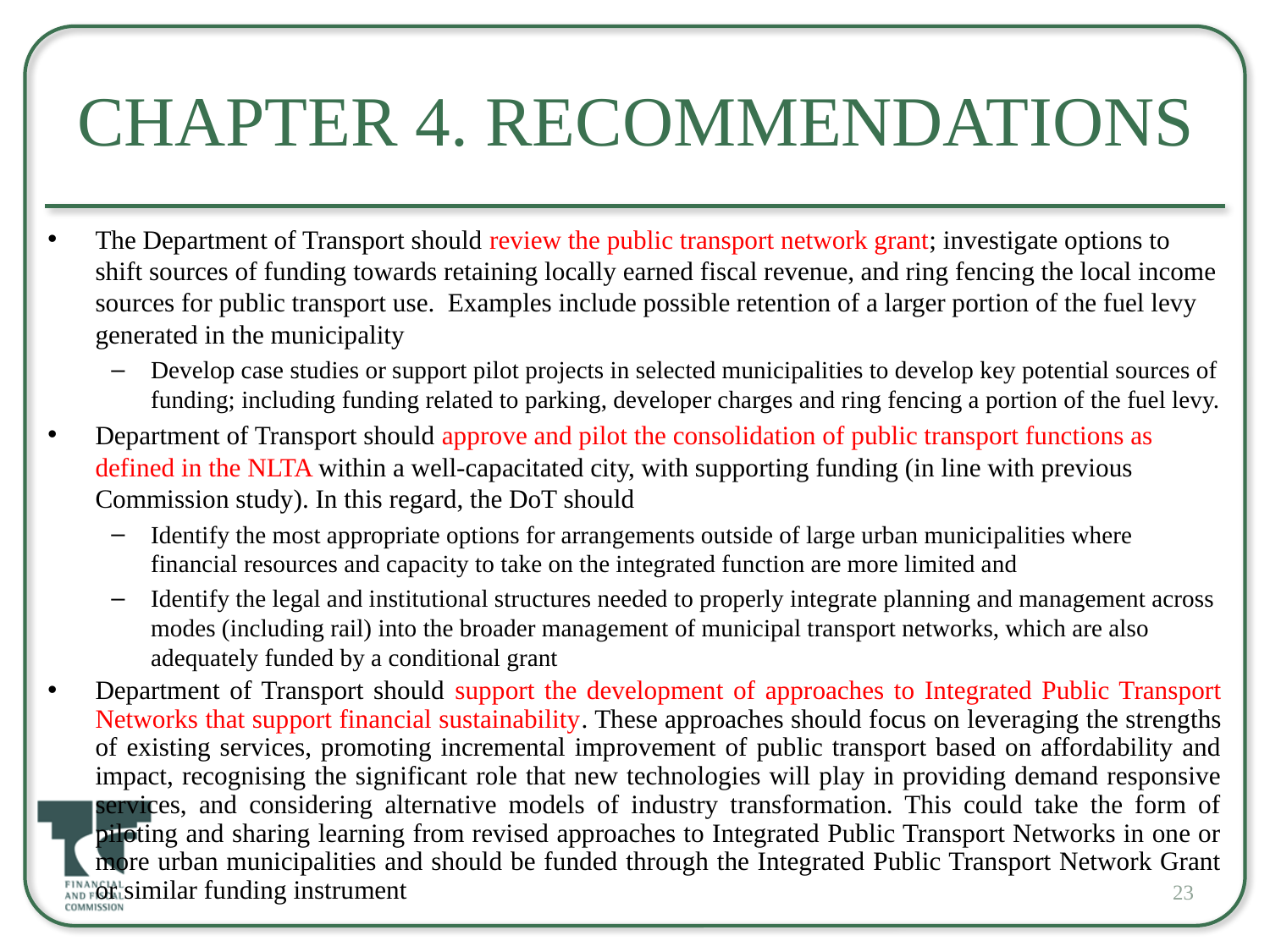

# Chapter 4. Recommendations
The Department of Transport should review the public transport network grant; investigate options to shift sources of funding towards retaining locally earned fiscal revenue, and ring fencing the local income sources for public transport use.  Examples include possible retention of a larger portion of the fuel levy generated in the municipality
Develop case studies or support pilot projects in selected municipalities to develop key potential sources of funding; including funding related to parking, developer charges and ring fencing a portion of the fuel levy.
Department of Transport should approve and pilot the consolidation of public transport functions as defined in the NLTA within a well-capacitated city, with supporting funding (in line with previous Commission study). In this regard, the DoT should
Identify the most appropriate options for arrangements outside of large urban municipalities where financial resources and capacity to take on the integrated function are more limited and
Identify the legal and institutional structures needed to properly integrate planning and management across modes (including rail) into the broader management of municipal transport networks, which are also adequately funded by a conditional grant
Department of Transport should support the development of approaches to Integrated Public Transport Networks that support financial sustainability. These approaches should focus on leveraging the strengths of existing services, promoting incremental improvement of public transport based on affordability and impact, recognising the significant role that new technologies will play in providing demand responsive services, and considering alternative models of industry transformation. This could take the form of piloting and sharing learning from revised approaches to Integrated Public Transport Networks in one or more urban municipalities and should be funded through the Integrated Public Transport Network Grant or similar funding instrument

23